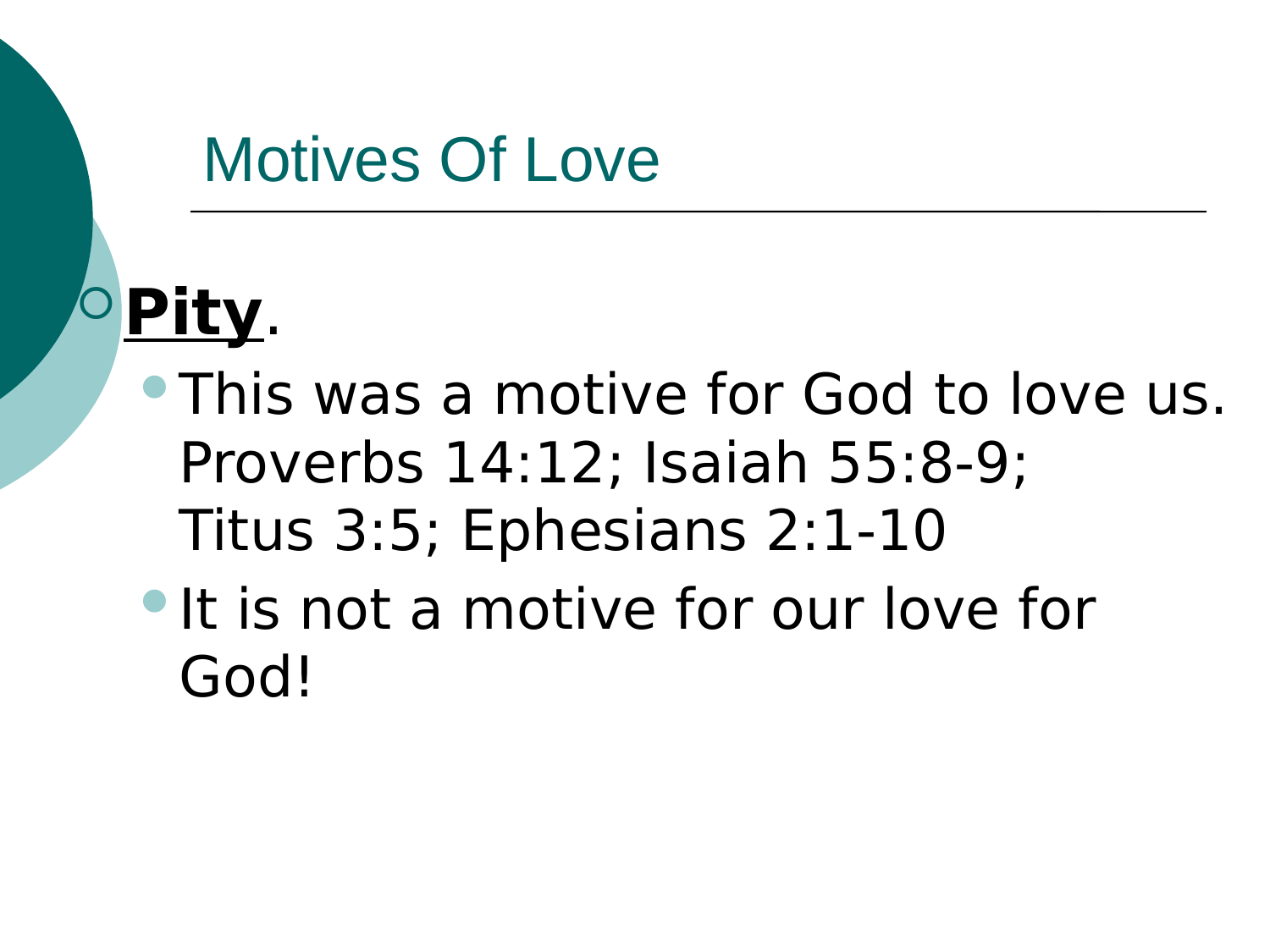

# Motives Of Love
Pity.
This was a motive for God to love us.
Proverbs 14:12; Isaiah 55:8-9;
Titus 3:5; Ephesians 2:1-10
It is not a motive for our love for God!